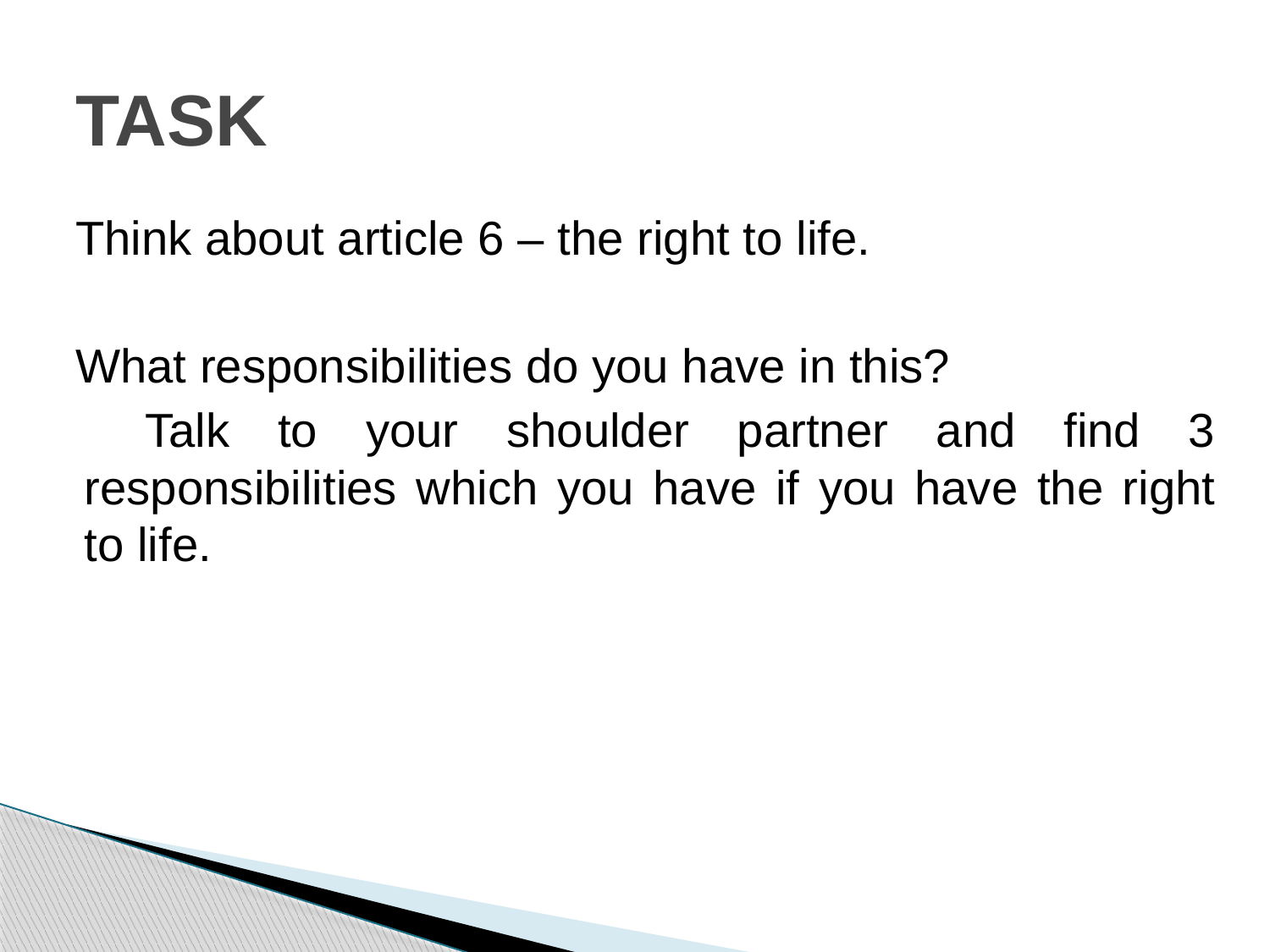

# TASK
  Think about article 6 – the right to life.

  What responsibilities do you have in this?
  Talk to your shoulder partner and find 3 responsibilities which you have if you have the right to life.